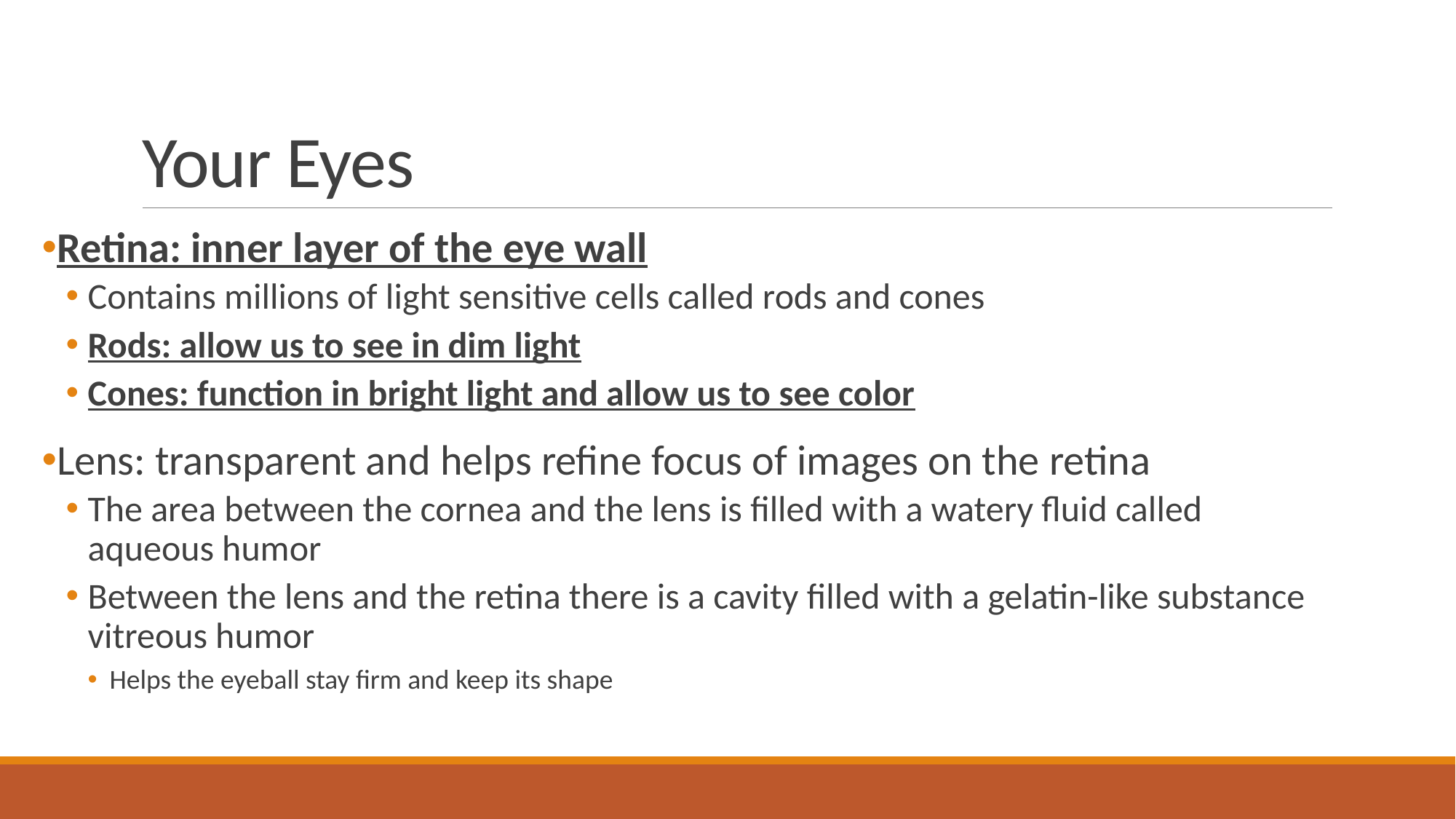

# Your Eyes
Retina: inner layer of the eye wall
Contains millions of light sensitive cells called rods and cones
Rods: allow us to see in dim light
Cones: function in bright light and allow us to see color
Lens: transparent and helps refine focus of images on the retina
The area between the cornea and the lens is filled with a watery fluid called aqueous humor
Between the lens and the retina there is a cavity filled with a gelatin-like substance vitreous humor
Helps the eyeball stay firm and keep its shape